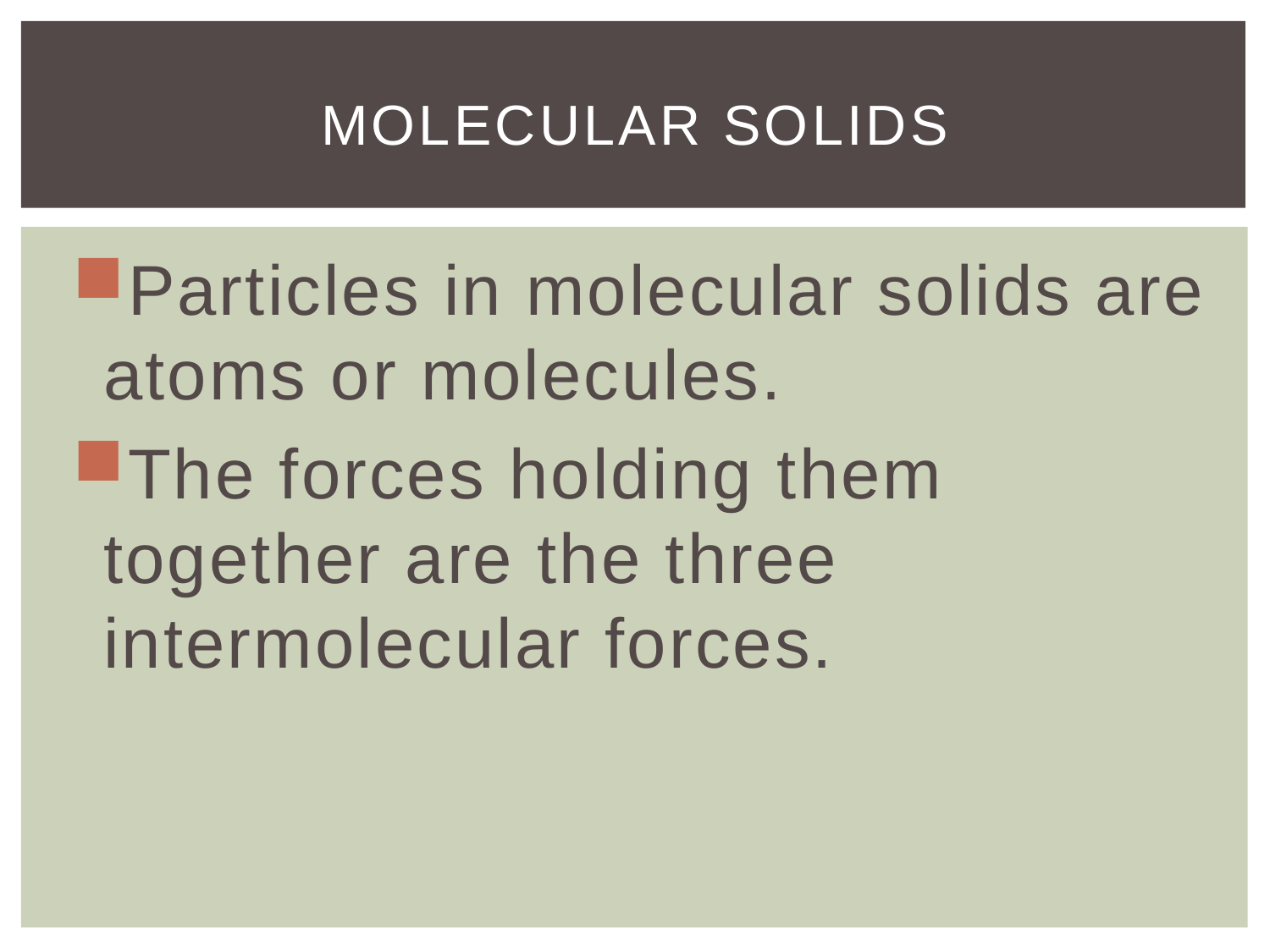

# Molecular solids
Particles in molecular solids are atoms or molecules.
The forces holding them together are the three intermolecular forces.